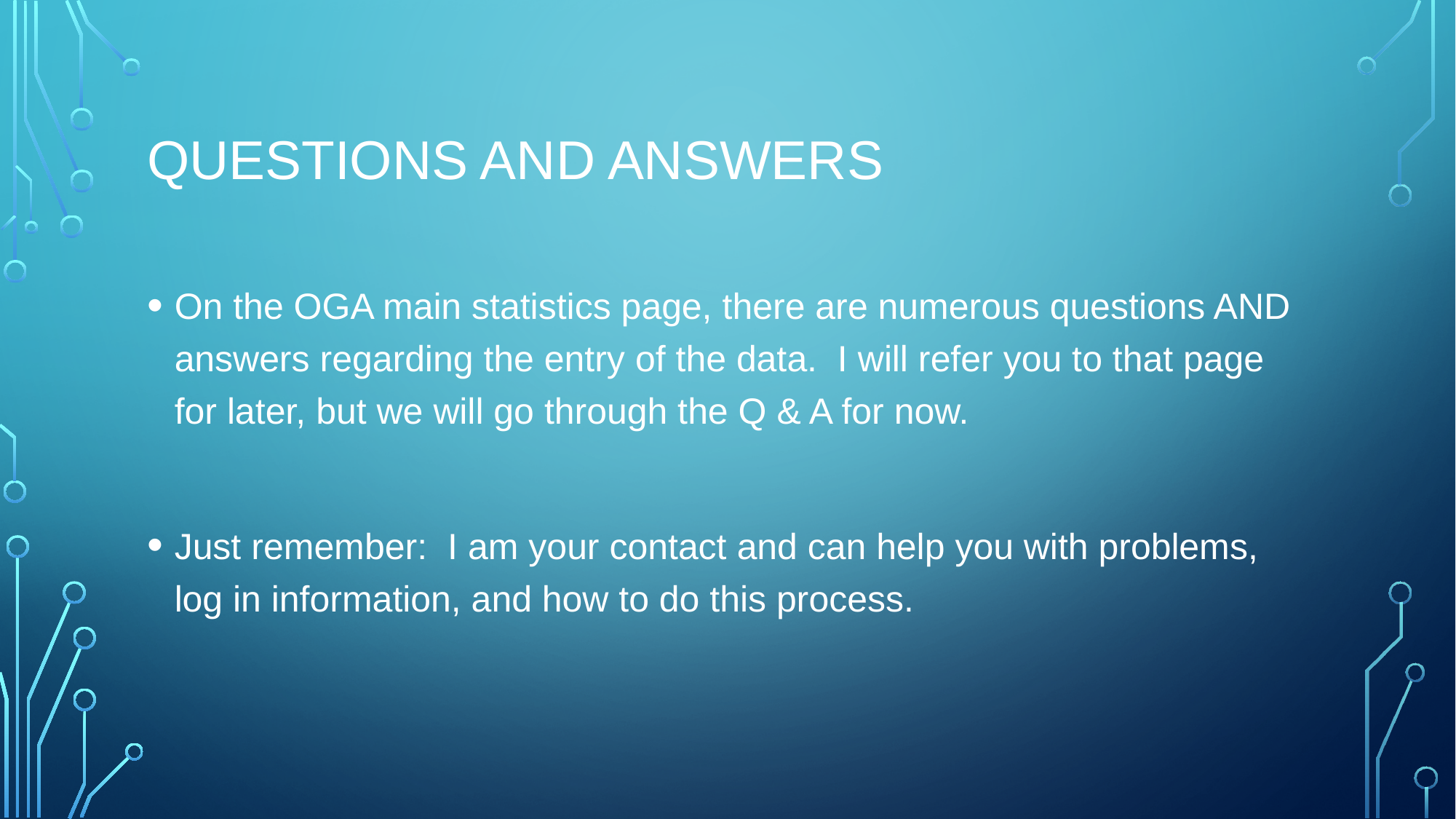

# Questions and Answers
On the OGA main statistics page, there are numerous questions AND answers regarding the entry of the data.  I will refer you to that page for later, but we will go through the Q & A for now.

Just remember:  I am your contact and can help you with problems, log in information, and how to do this process.